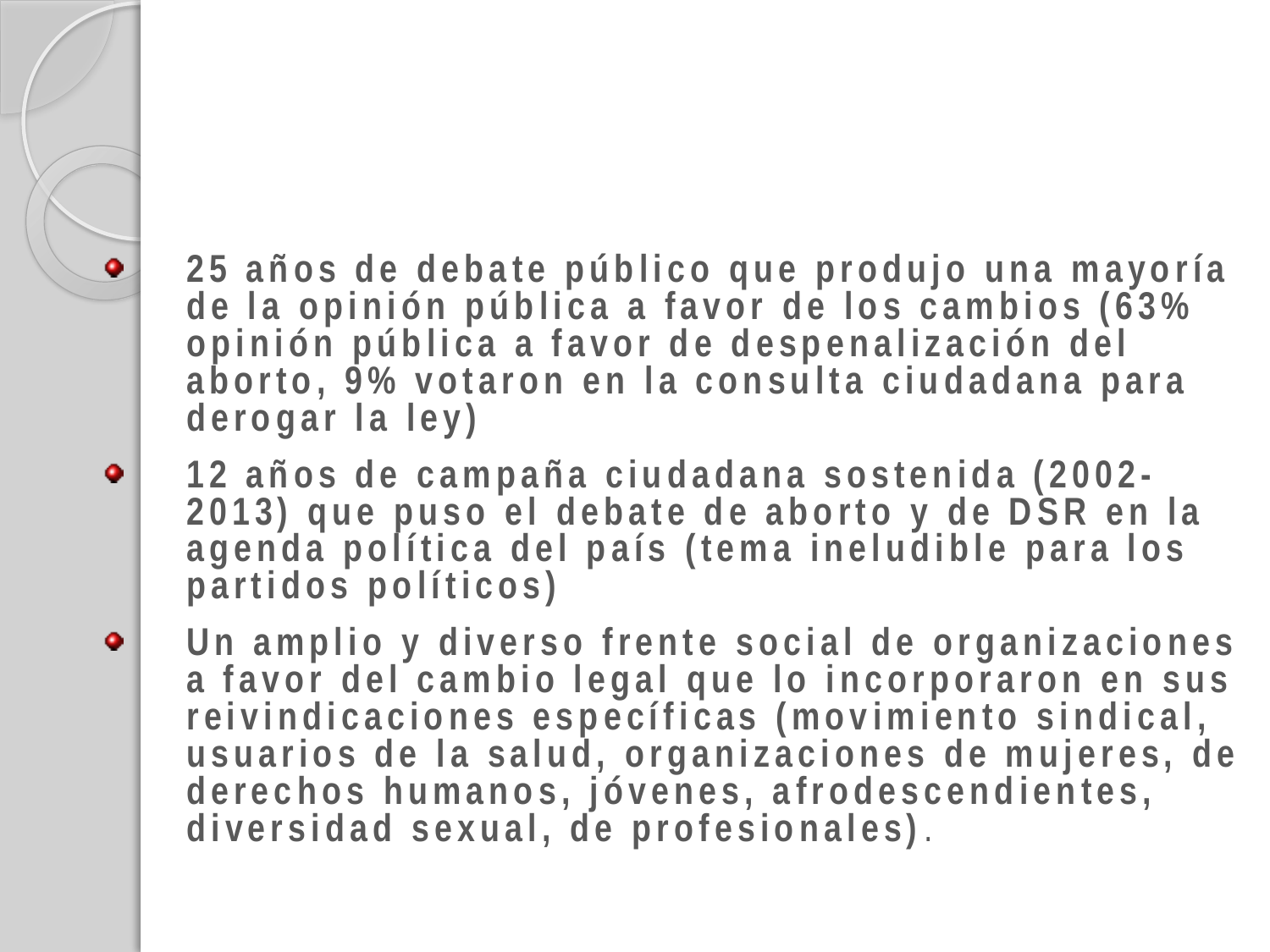

# Proceso de   legitimación de los DSR en Uruguay
25 años de debate público que produjo una mayoría de la opinión pública a favor de los cambios (63%  opinión pública a favor de despenalización del aborto, 9% votaron en la consulta ciudadana para derogar la ley)
12 años de campaña ciudadana sostenida (2002-2013) que puso el debate de aborto y de DSR en la agenda política del país (tema ineludible para los partidos políticos)
Un amplio y diverso frente social de organizaciones a favor del cambio legal que lo incorporaron en sus reivindicaciones específicas (movimiento sindical, usuarios de la salud, organizaciones de mujeres, de derechos humanos, jóvenes, afrodescendientes, diversidad sexual, de profesionales).